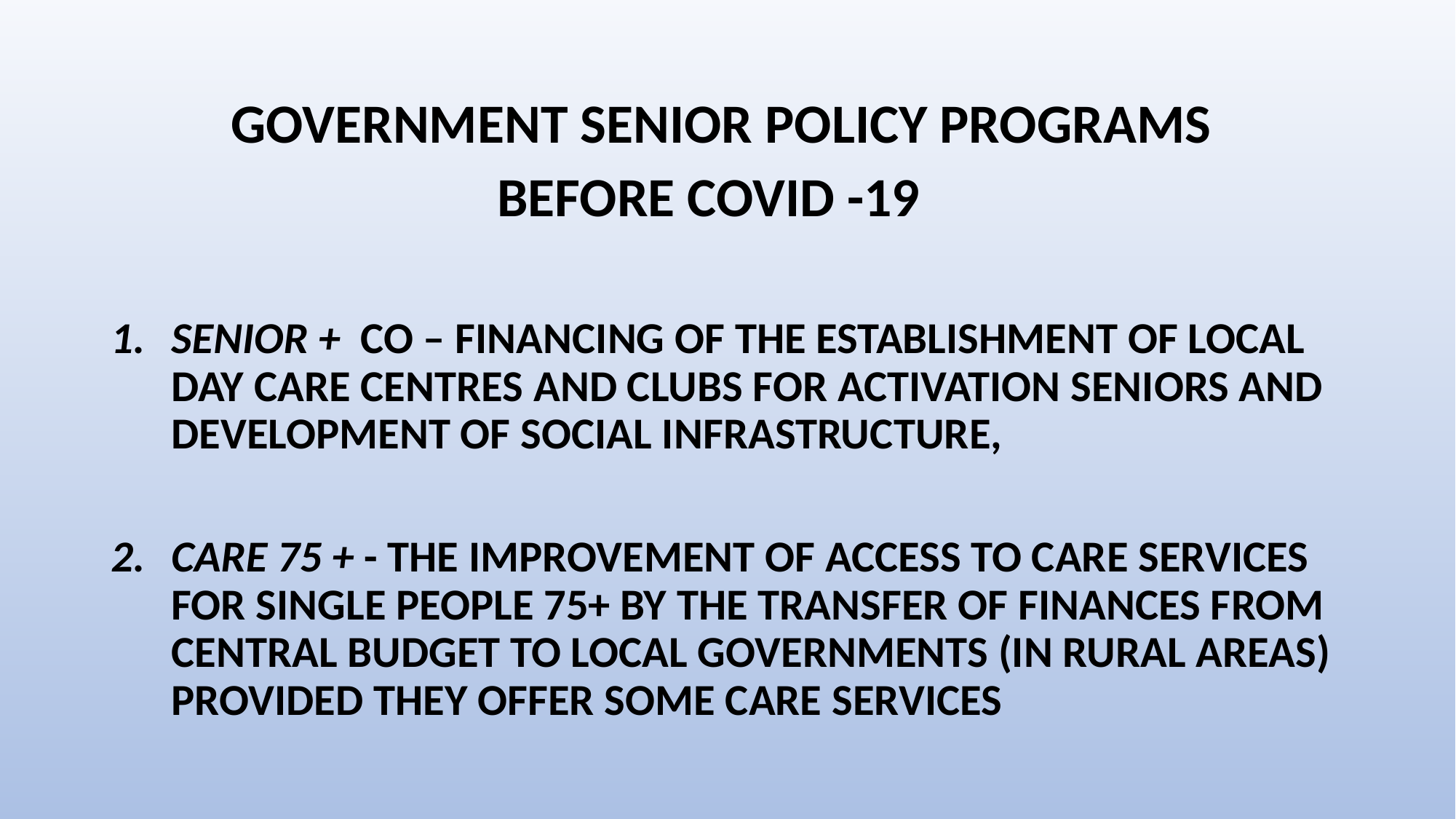

#
GOVERNMENT SENIOR POLICY PROGRAMS
BEFORE COVID -19

SENIOR +  CO – FINANCING OF THE ESTABLISHMENT OF LOCAL DAY CARE CENTRES AND CLUBS FOR ACTIVATION SENIORS AND DEVELOPMENT OF SOCIAL INFRASTRUCTURE,

CARE 75 + - THE IMPROVEMENT OF ACCESS TO CARE SERVICES FOR SINGLE PEOPLE 75+ BY THE TRANSFER OF FINANCES FROM CENTRAL BUDGET TO LOCAL GOVERNMENTS (IN RURAL AREAS) PROVIDED THEY OFFER SOME CARE SERVICES